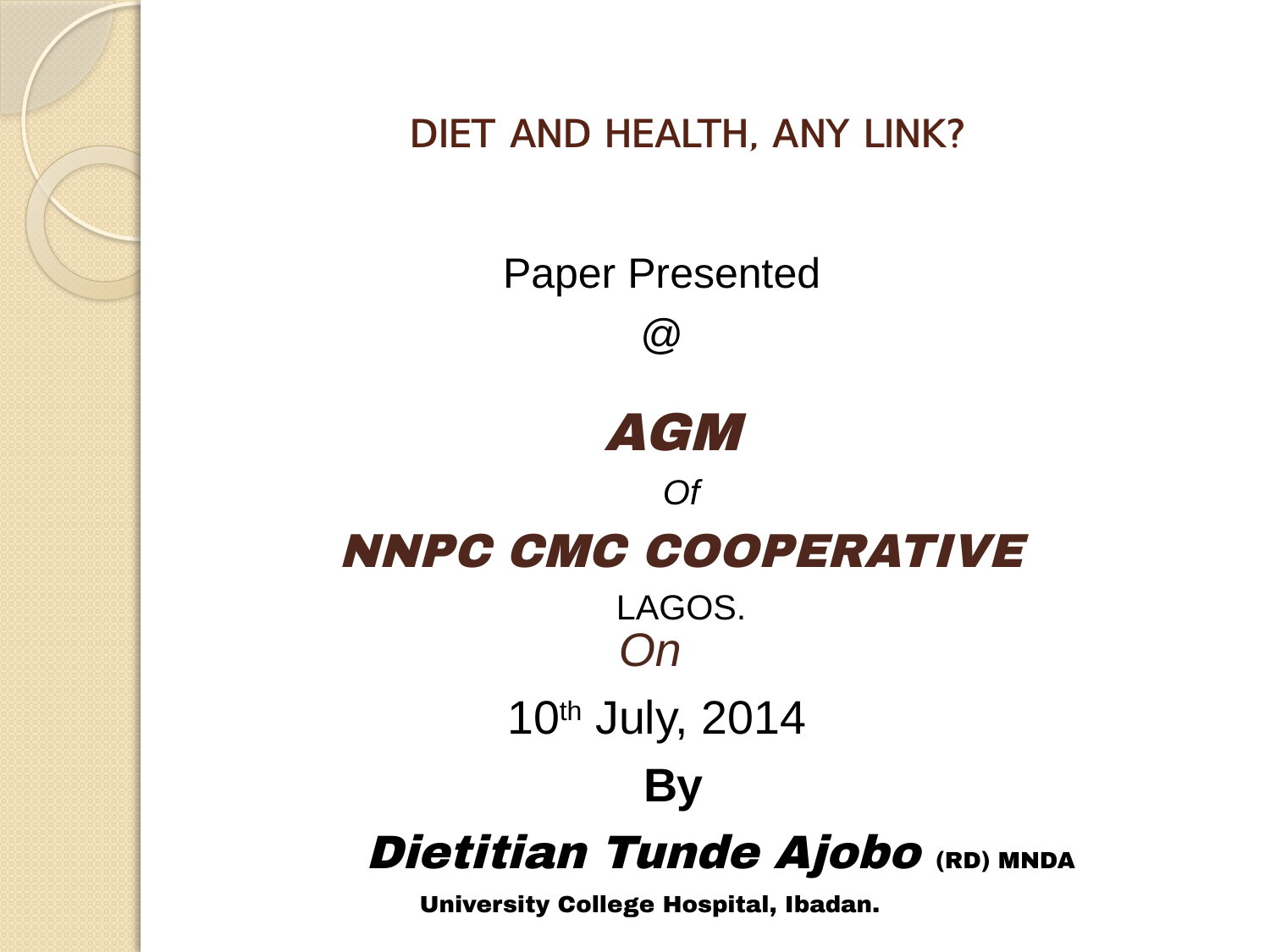

# DIET AND HEALTH, ANY LINK?
Paper Presented
@

AGM
Of
NNPC CMC COOPERATIVE
LAGOS.
On
 10th July, 2014
   By
         Dietitian Tunde Ajobo (RD) MNDA
University College Hospital, Ibadan.